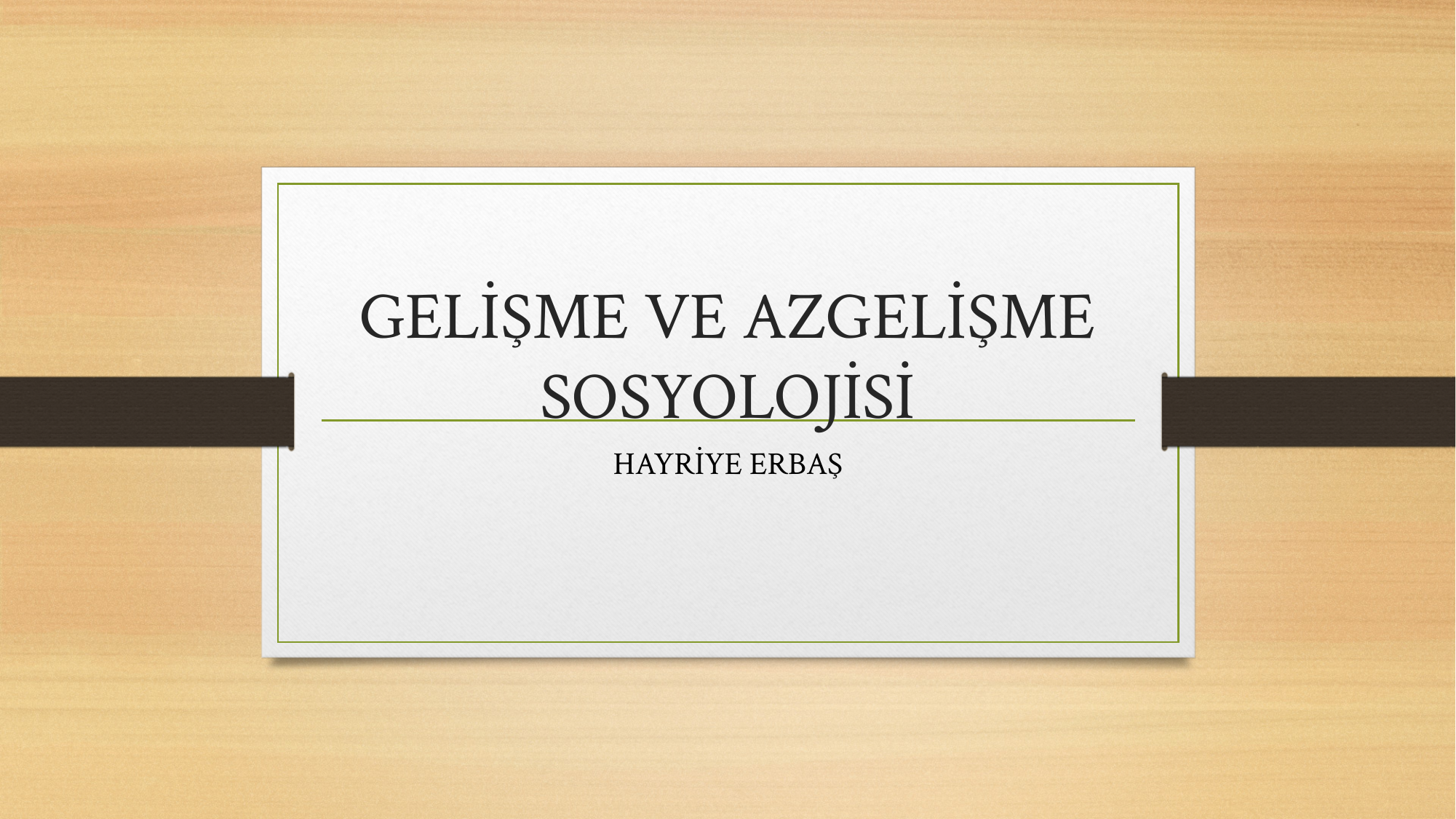

# GELİŞME VE AZGELİŞME SOSYOLOJİSİ
HAYRİYE ERBAŞ